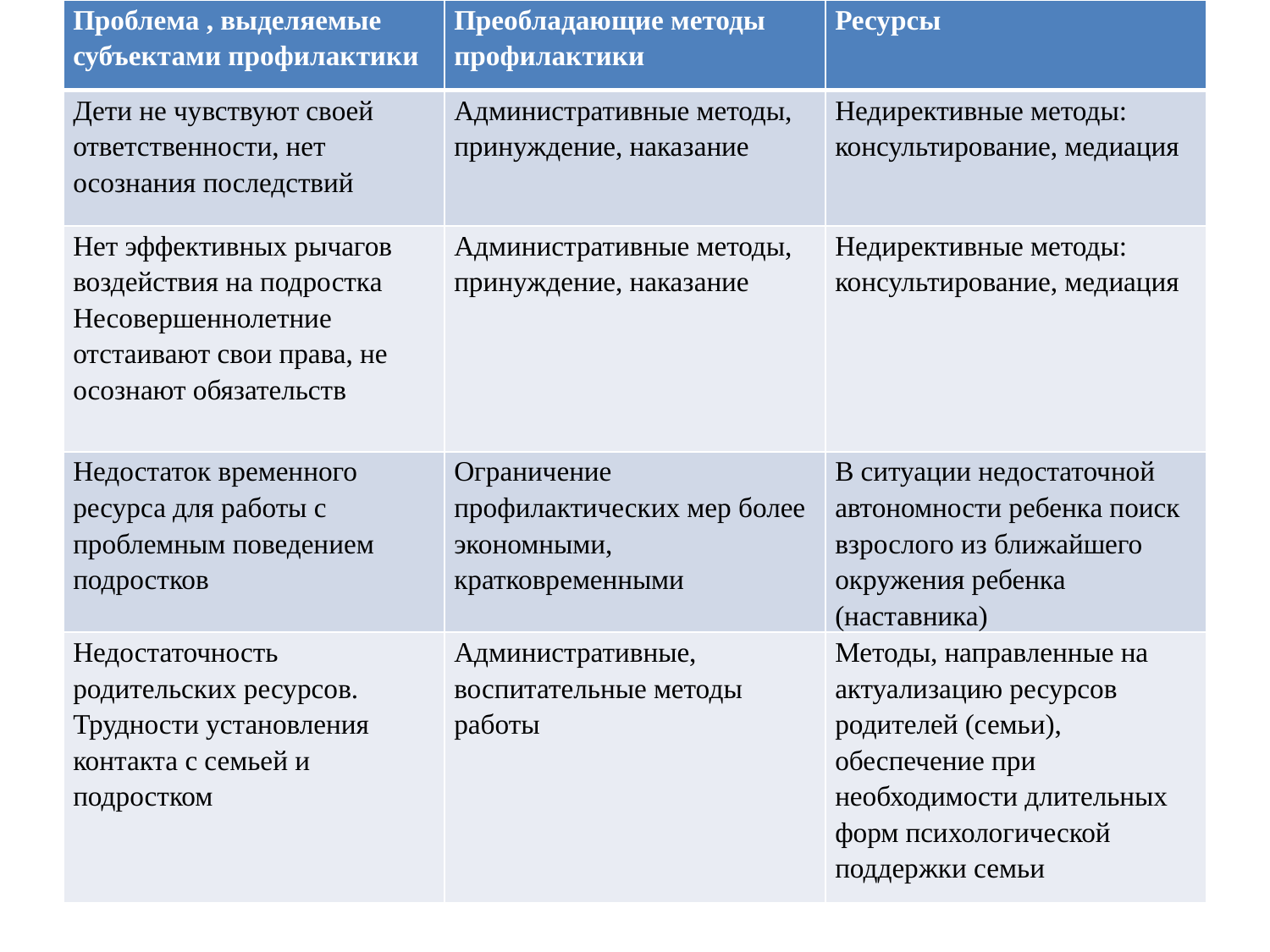

| Проблема , выделяемые субъектами профилактики | Преобладающие методы профилактики | Ресурсы |
| --- | --- | --- |
| Дети не чувствуют своей ответственности, нет осознания последствий | Административные методы, принуждение, наказание | Недирективные методы: консультирование, медиация |
| Нет эффективных рычагов воздействия на подростка Несовершеннолетние отстаивают свои права, не осознают обязательств | Административные методы, принуждение, наказание | Недирективные методы: консультирование, медиация |
| Недостаток временного ресурса для работы с проблемным поведением подростков | Ограничение профилактических мер более экономными, кратковременными | В ситуации недостаточной автономности ребенка поиск взрослого из ближайшего окружения ребенка (наставника) |
| Недостаточность родительских ресурсов. Трудности установления контакта с семьей и подростком | Административные, воспитательные методы работы | Методы, направленные на актуализацию ресурсов родителей (семьи), обеспечение при необходимости длительных форм психологической поддержки семьи |
#